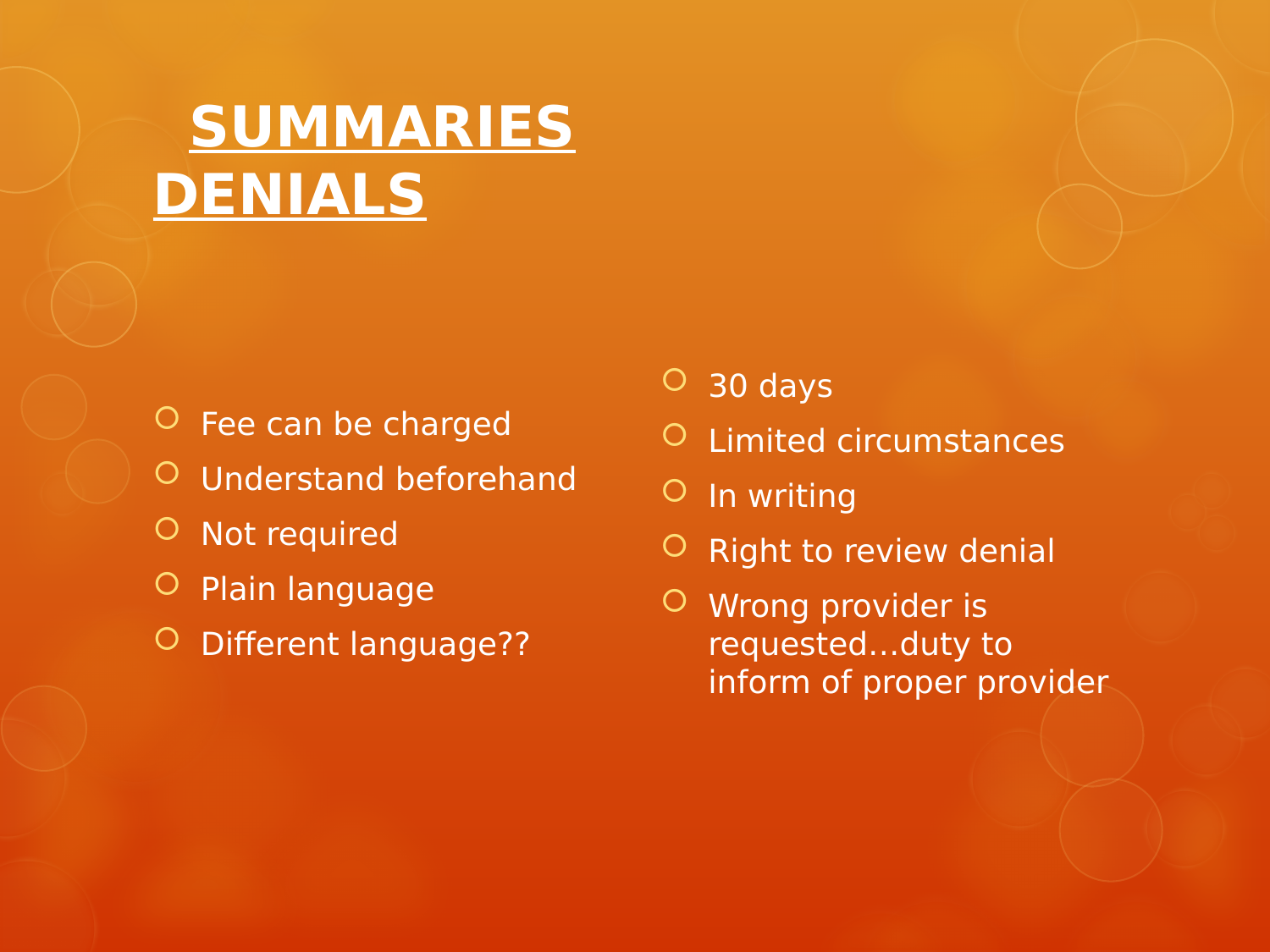

# SUMMARIES			DENIALS
Fee can be charged
Understand beforehand
Not required
Plain language
Different language??
30 days
Limited circumstances
In writing
Right to review denial
Wrong provider is requested…duty to inform of proper provider